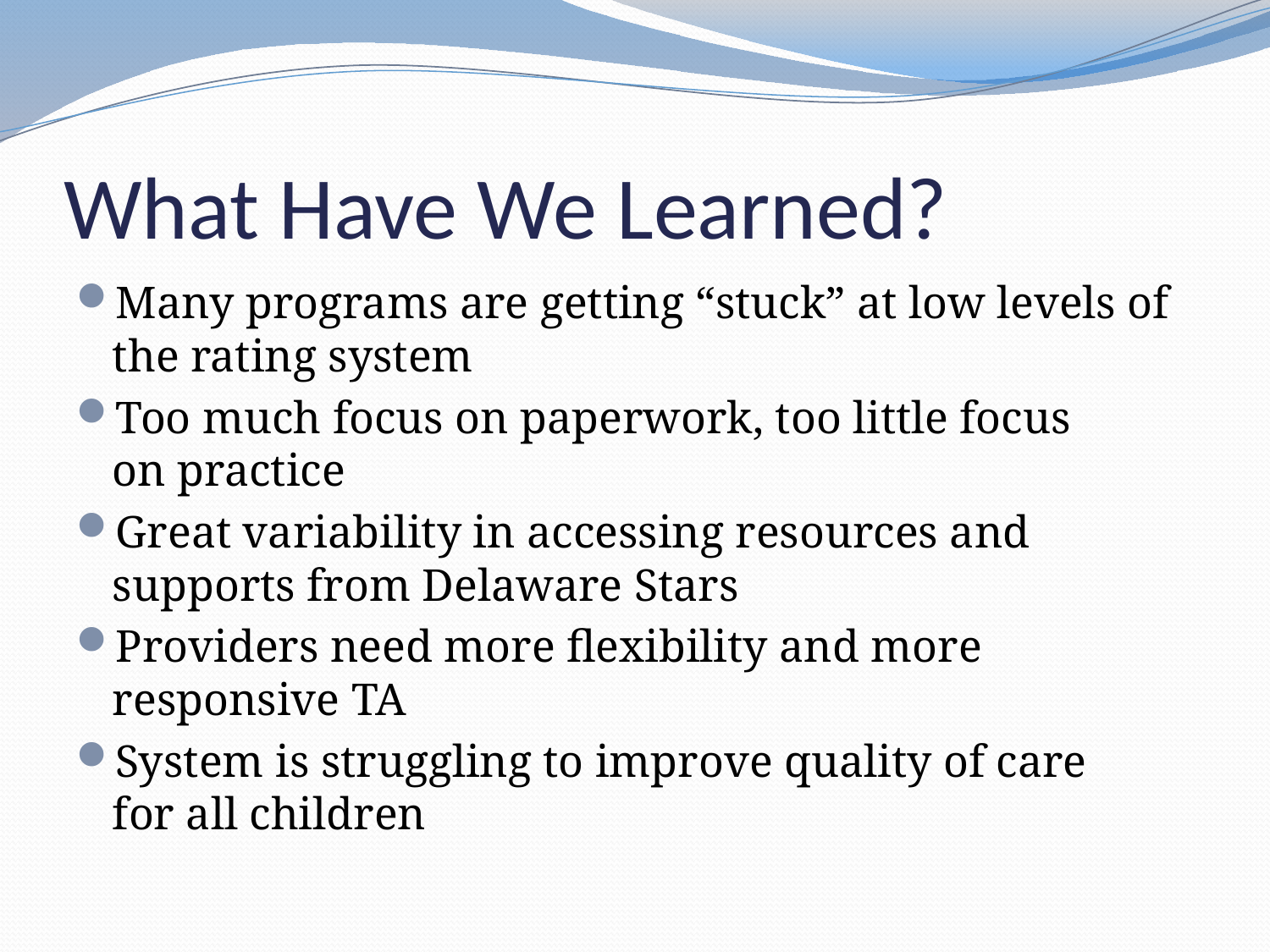

# What Have We Learned?
Many programs are getting “stuck” at low levels of
the rating system
Too much focus on paperwork, too little focus
on practice
Great variability in accessing resources and supports from Delaware Stars
Providers need more flexibility and more
responsive TA
System is struggling to improve quality of care
for all children